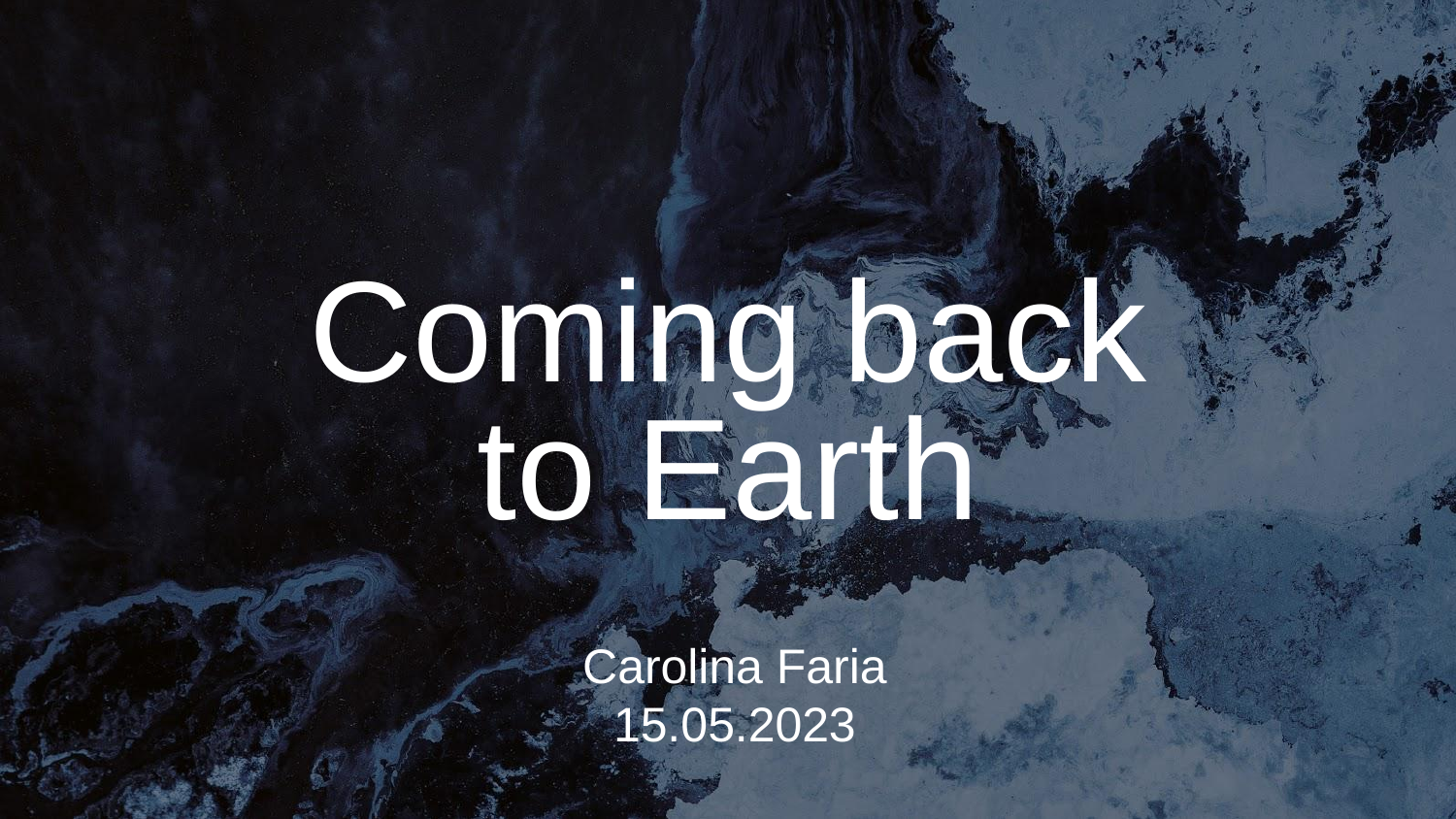

# Coming back to Earth
Carolina Faria
15.05.2023